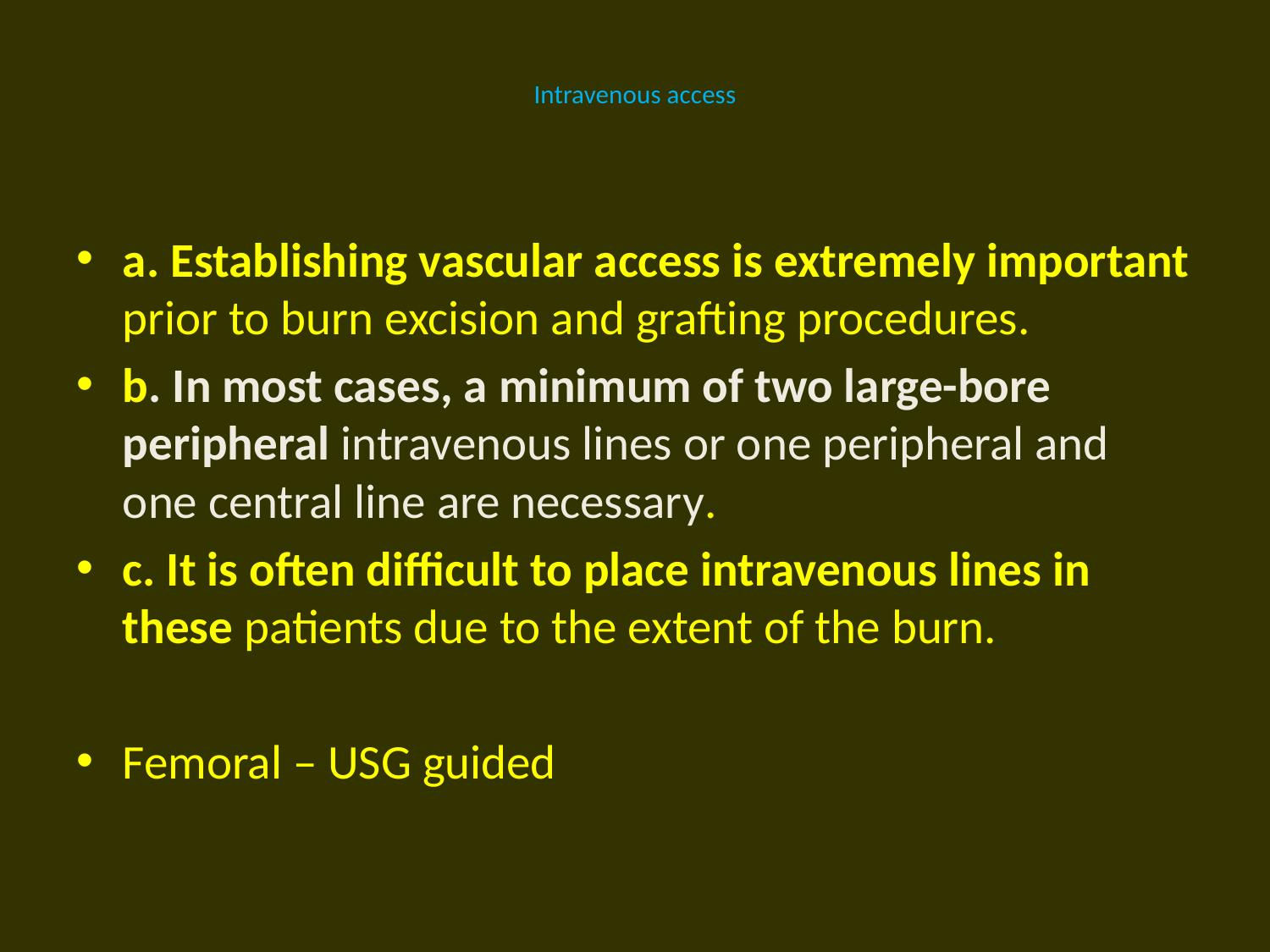

# Intravenous access
a. Establishing vascular access is extremely important prior to burn excision and grafting procedures.
b. In most cases, a minimum of two large-bore peripheral intravenous lines or one peripheral and one central line are necessary.
c. It is often difficult to place intravenous lines in these patients due to the extent of the burn.

Femoral – USG guided